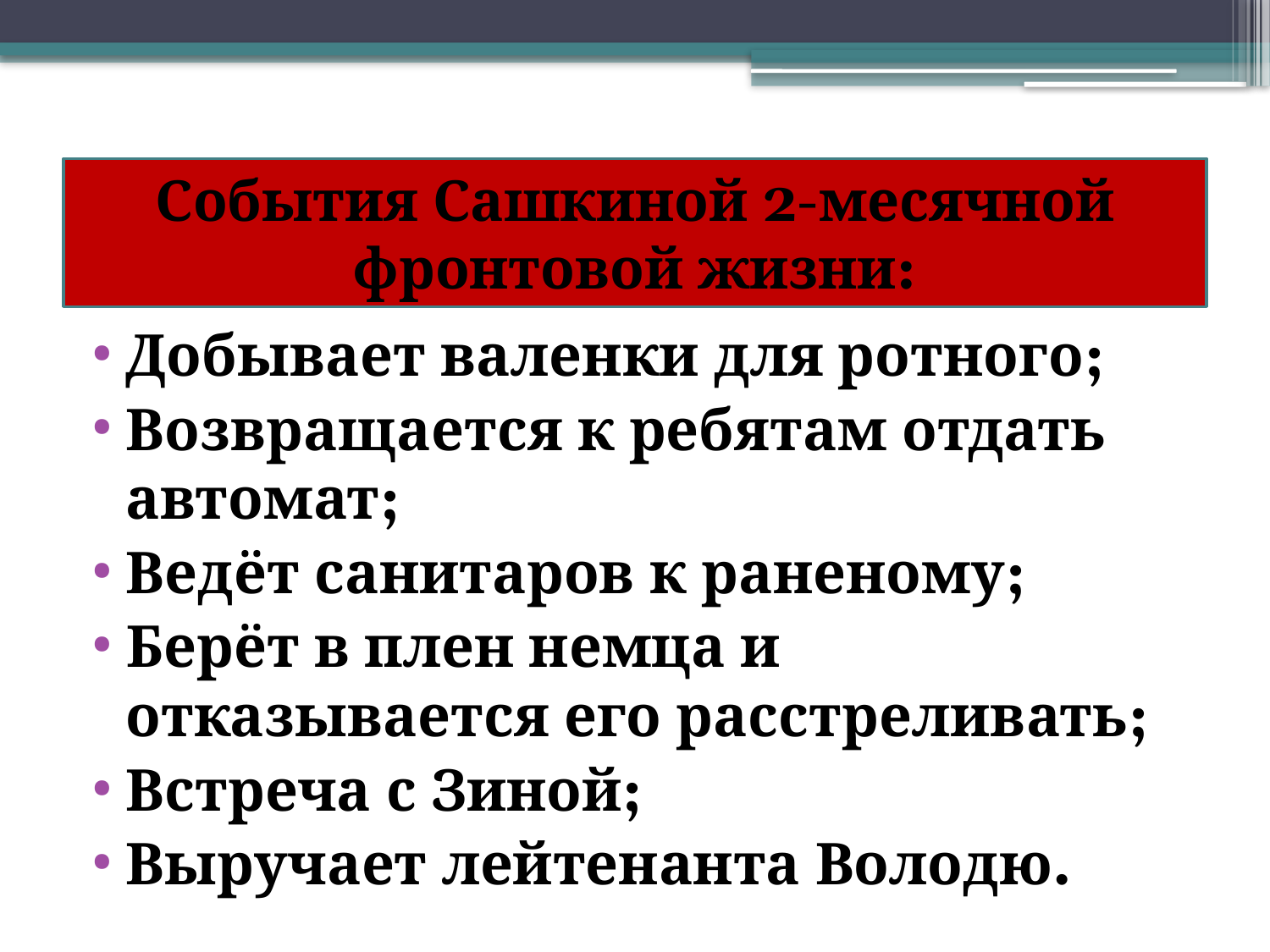

# События Сашкиной 2-месячной фронтовой жизни:
Добывает валенки для ротного;
Возвращается к ребятам отдать автомат;
Ведёт санитаров к раненому;
Берёт в плен немца и отказывается его расстреливать;
Встреча с Зиной;
Выручает лейтенанта Володю.